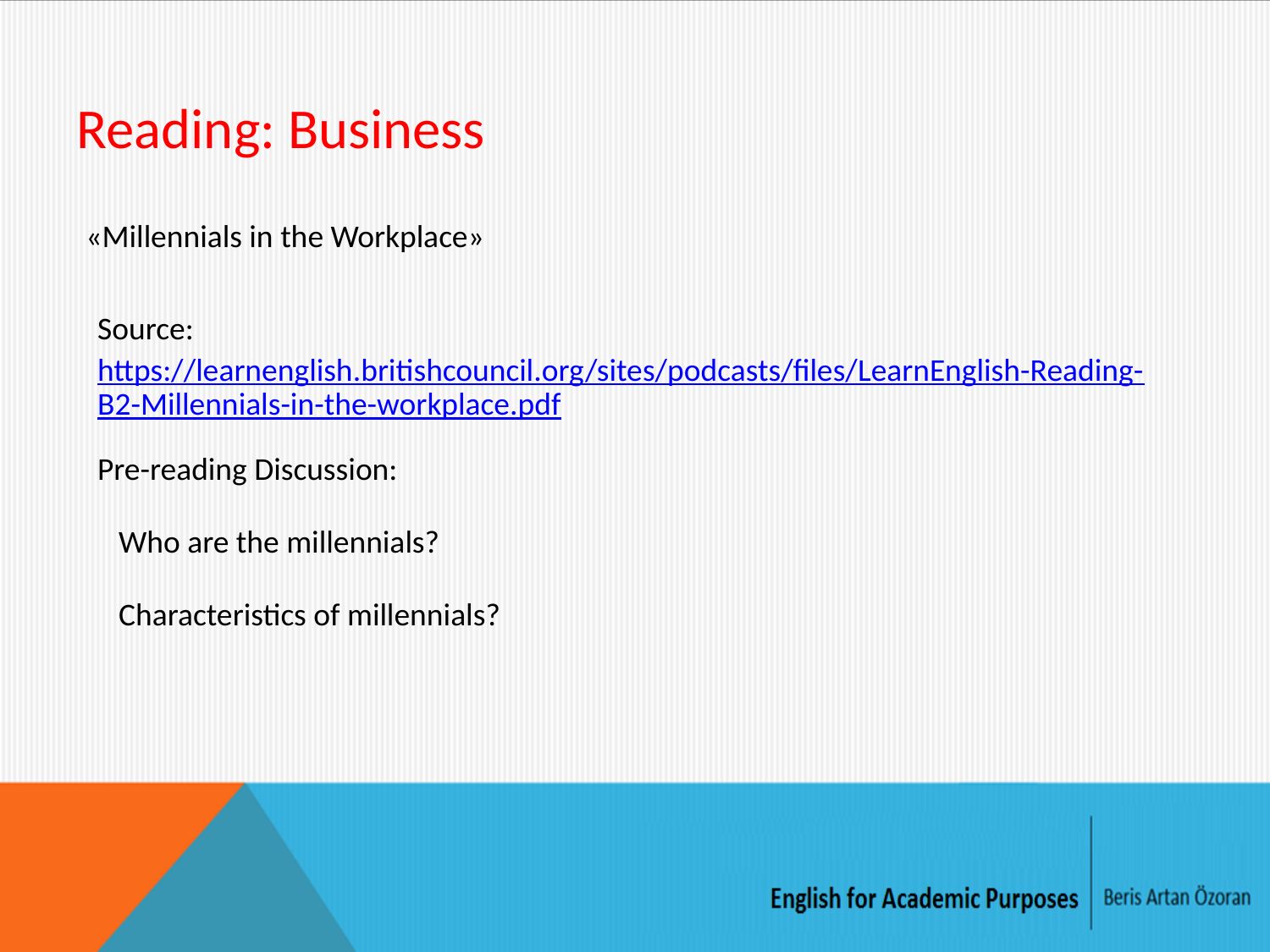

# Reading: Business
«Millennials in the Workplace»
Source:  https://learnenglish.britishcouncil.org/sites/podcasts/files/LearnEnglish-Reading-B2-Millennials-in-the-workplace.pdf
Pre-reading Discussion:
Who are the millennials?
Characteristics of millennials?